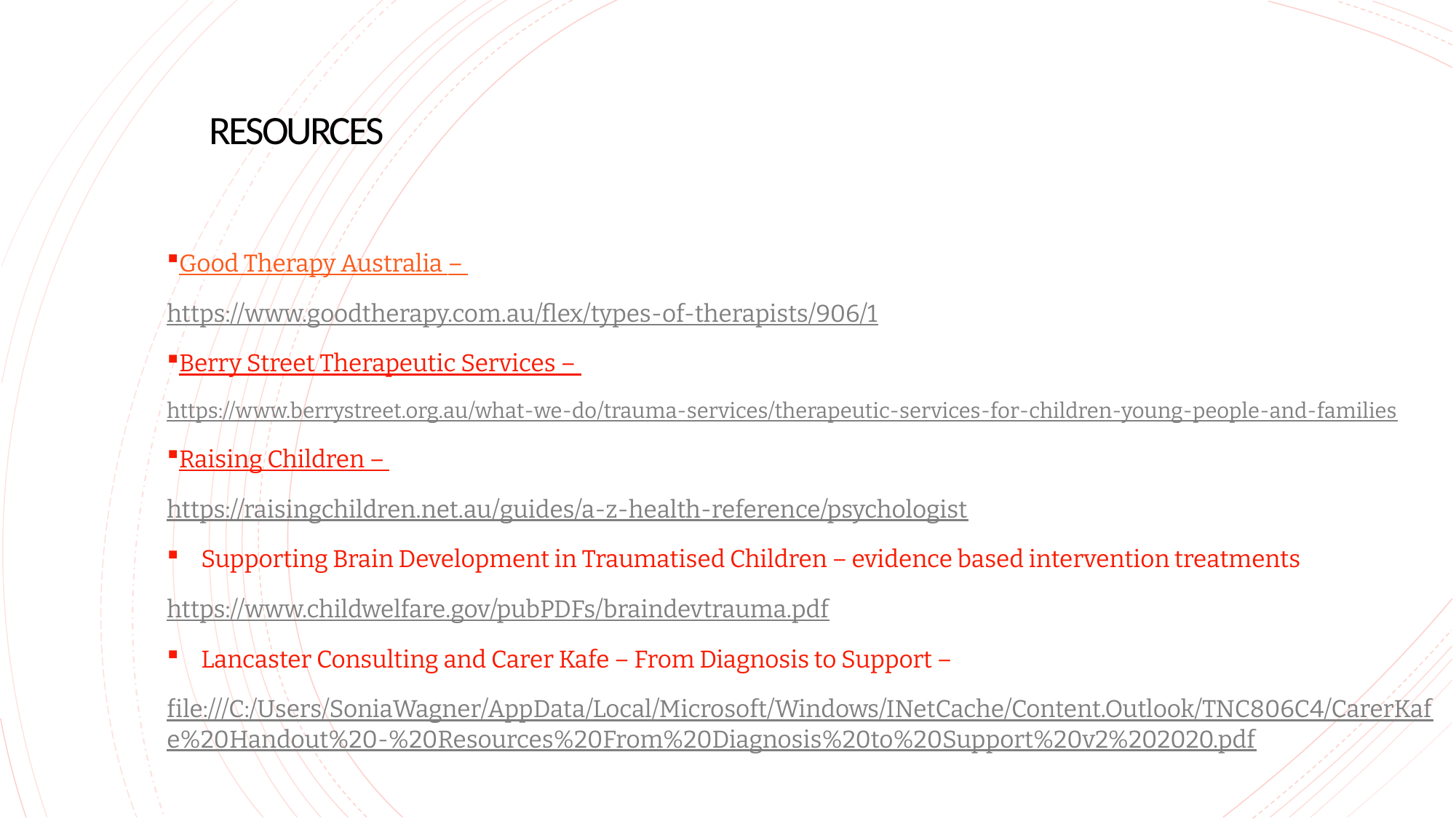

# RESOURCES

Good Therapy Australia –
https://www.goodtherapy.com.au/flex/types-of-therapists/906/1
Berry Street Therapeutic Services –
https://www.berrystreet.org.au/what-we-do/trauma-services/therapeutic-services-for-children-young-people-and-families
Raising Children –
https://raisingchildren.net.au/guides/a-z-health-reference/psychologist
Supporting Brain Development in Traumatised Children – evidence based intervention treatments
https://www.childwelfare.gov/pubPDFs/braindevtrauma.pdf
Lancaster Consulting and Carer Kafe – From Diagnosis to Support –
file:///C:/Users/SoniaWagner/AppData/Local/Microsoft/Windows/INetCache/Content.Outlook/TNC806C4/CarerKafe%20Handout%20-%20Resources%20From%20Diagnosis%20to%20Support%20v2%202020.pdf